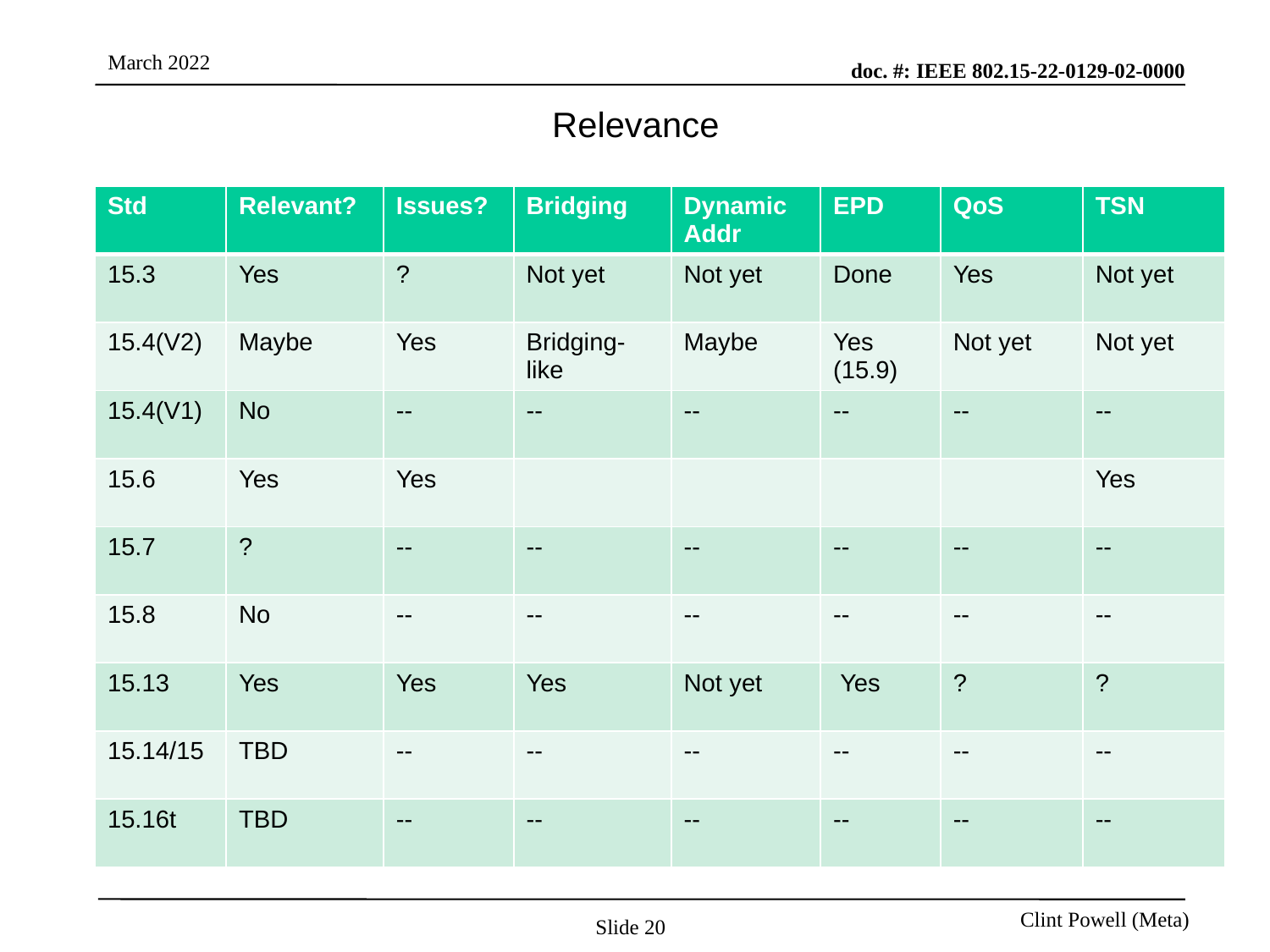

# Relevance
| Std | Relevant? | Issues? | Bridging | Dynamic Addr | EPD | QoS | TSN |
| --- | --- | --- | --- | --- | --- | --- | --- |
| 15.3 | Yes | ? | Not yet | Not yet | Done | Yes | Not yet |
| 15.4(V2) | Maybe | Yes | Bridging-like | Maybe | Yes (15.9) | Not yet | Not yet |
| 15.4(V1) | No | -- | -- | -- | -- | -- | -- |
| 15.6 | Yes | Yes |  |  |  |  | Yes |
| 15.7 | ? | -- | -- | -- | -- | -- | -- |
| 15.8 | No | -- | -- | -- | -- | -- | -- |
| 15.13 | Yes | Yes | Yes | Not yet | Yes | ? | ? |
| 15.14/15 | TBD | -- | -- | -- | -- | -- | -- |
| 15.16t | TBD | -- | -- | -- | -- | -- | -- |
Slide 20